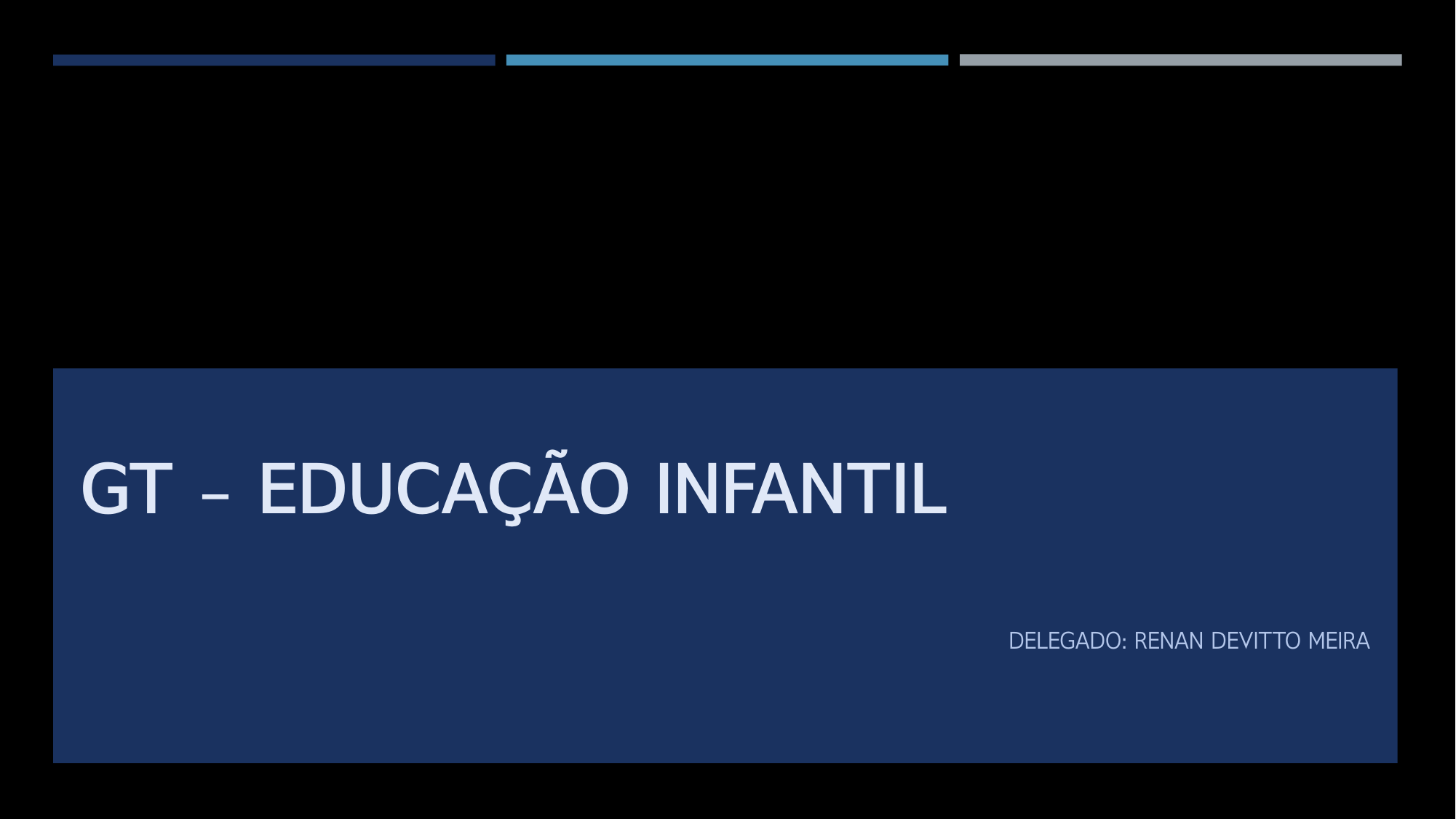

# Gt – Educação Infantil
DelegadO: RENAN DEVITTO MEIRA